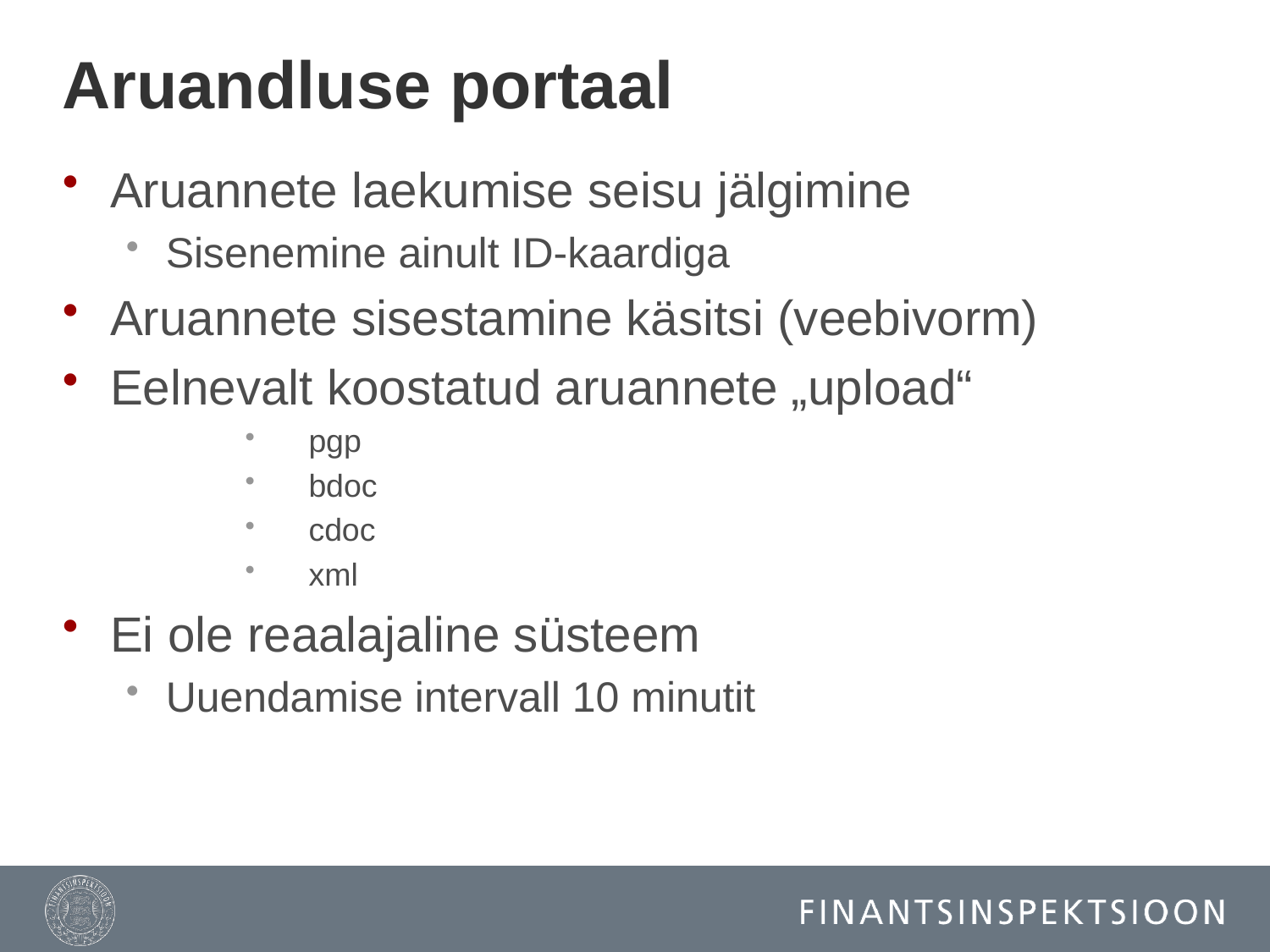

# Aruandluse portaal
Aruannete laekumise seisu jälgimine
Sisenemine ainult ID-kaardiga
Aruannete sisestamine käsitsi (veebivorm)
Eelnevalt koostatud aruannete „upload“
pgp
bdoc
cdoc
xml
Ei ole reaalajaline süsteem
Uuendamise intervall 10 minutit